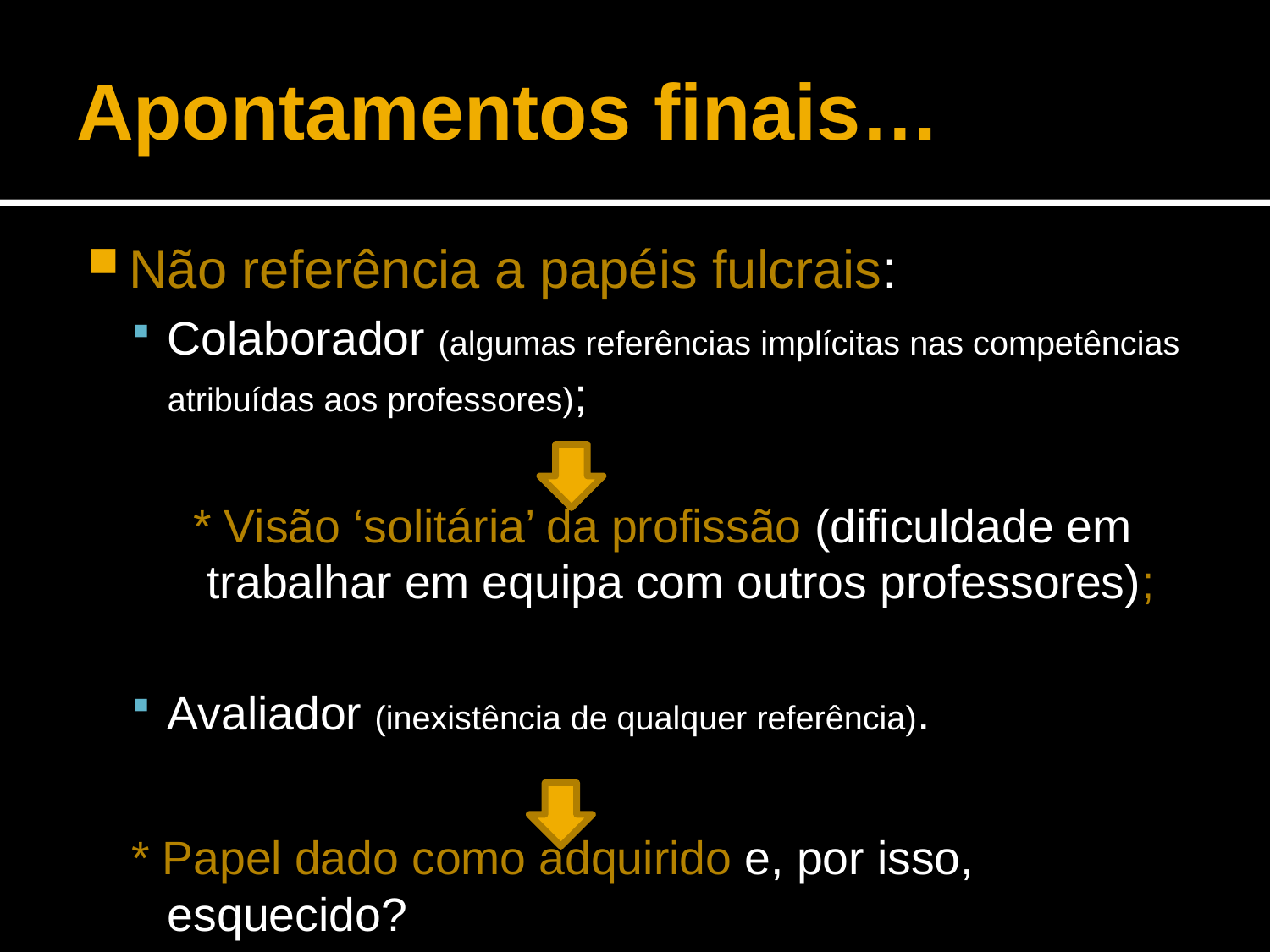

# Apontamentos finais…
Não referência a papéis fulcrais:
Colaborador (algumas referências implícitas nas competências atribuídas aos professores);

* Visão ‘solitária’ da profissão (dificuldade em trabalhar em equipa com outros professores);

Avaliador (inexistência de qualquer referência).

* Papel dado como adquirido e, por isso, esquecido?